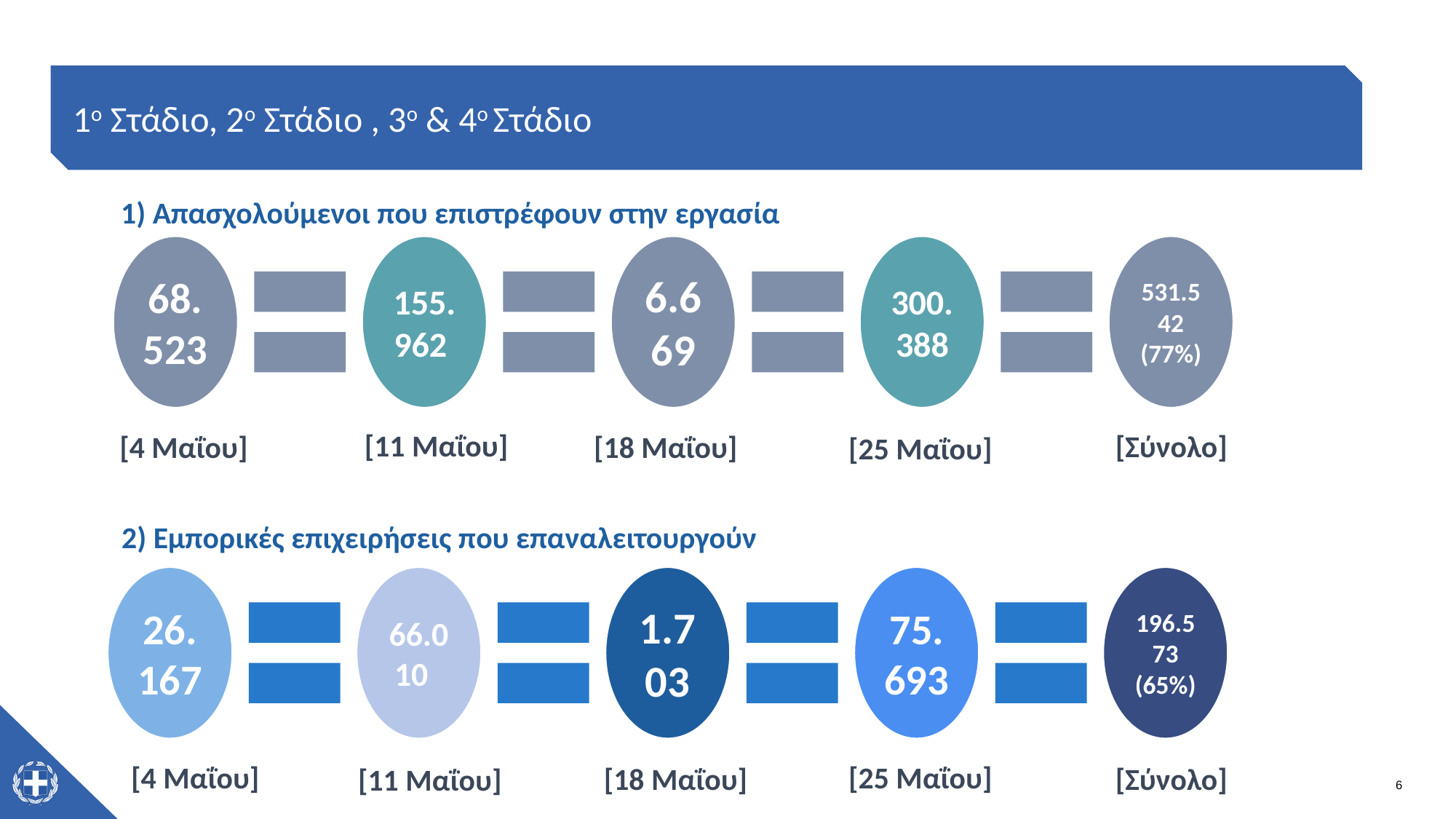

1ο Στάδιο, 2ο Στάδιο , 3ο & 4ο Στάδιο
1) Απασχολούμενοι που επιστρέφουν στην εργασία
68.523
155.962
531.542
(77%)
6.669
300.388
[11 Μαΐου]
[Σύνολο]
[4 Μαΐου]
[18 Μαΐου]
[25 Μαΐου]
2) Εμπορικές επιχειρήσεις που επαναλειτουργούν
26.167
66.010
196.573
(65%)
1.703
75.693
[4 Μαΐου]
[25 Μαΐου]
[18 Μαΐου]
[Σύνολο]
[11 Μαΐου]
6